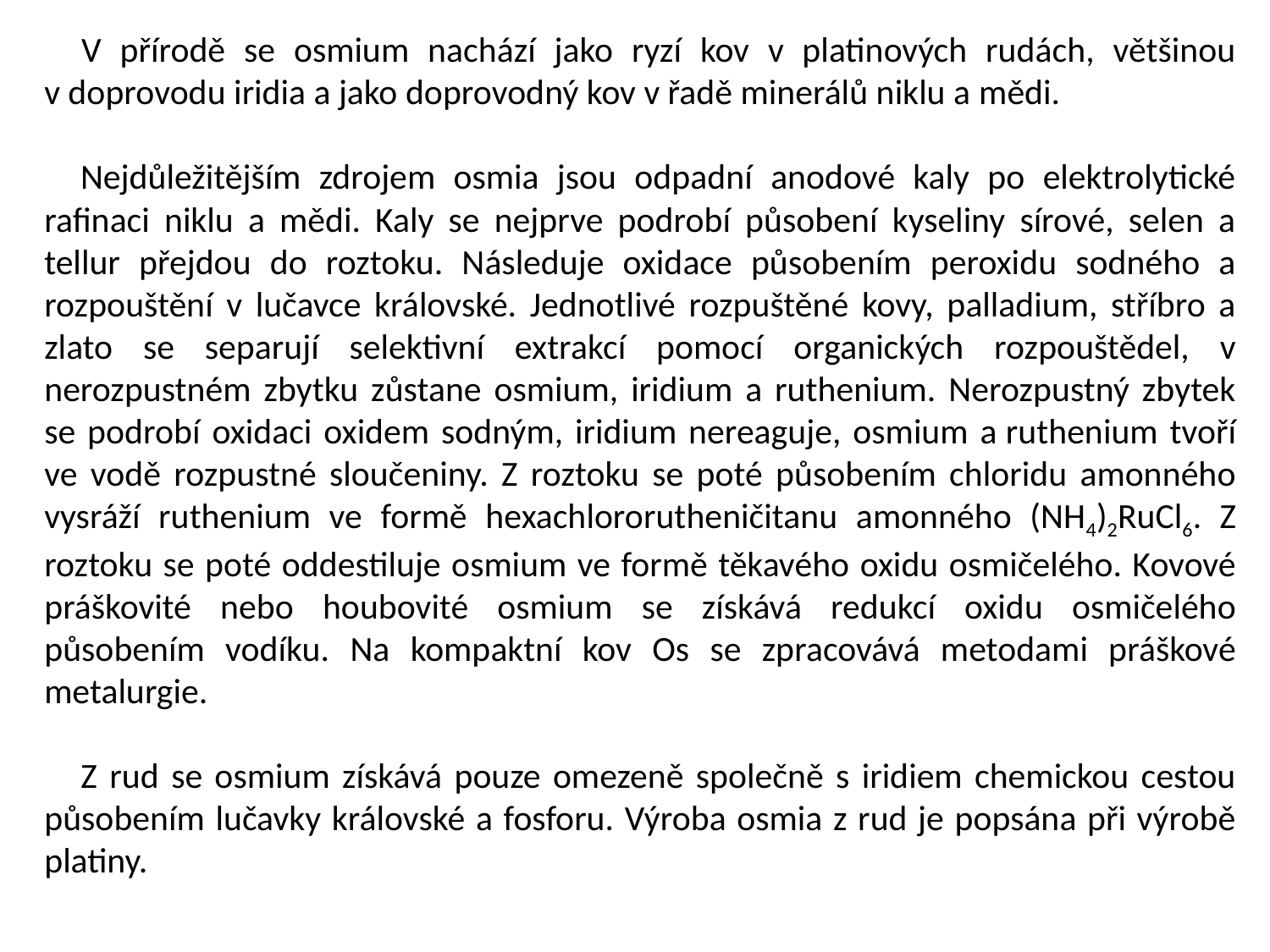

V přírodě se osmium nachází jako ryzí kov v platinových rudách, většinou v doprovodu iridia a jako doprovodný kov v řadě minerálů niklu a mědi.

  Nejdůležitějším zdrojem osmia jsou odpadní anodové kaly po elektrolytické rafinaci niklu a mědi. Kaly se nejprve podrobí působení kyseliny sírové, selen a tellur přejdou do roztoku. Následuje oxidace působením peroxidu sodného a rozpouštění v lučavce královské. Jednotlivé rozpuštěné kovy, palladium, stříbro a zlato se separují selektivní extrakcí pomocí organických rozpouštědel, v nerozpustném zbytku zůstane osmium, iridium a ruthenium. Nerozpustný zbytek se podrobí oxidaci oxidem sodným, iridium nereaguje, osmium a ruthenium tvoří ve vodě rozpustné sloučeniny. Z roztoku se poté působením chloridu amonného vysráží ruthenium ve formě hexachlororutheničitanu amonného (NH4)2RuCl6. Z roztoku se poté oddestiluje osmium ve formě těkavého oxidu osmičelého. Kovové práškovité nebo houbovité osmium se získává redukcí oxidu osmičelého působením vodíku. Na kompaktní kov Os se zpracovává metodami práškové metalurgie.

   Z rud se osmium získává pouze omezeně společně s iridiem chemickou cestou působením lučavky královské a fosforu. Výroba osmia z rud je popsána při výrobě platiny.